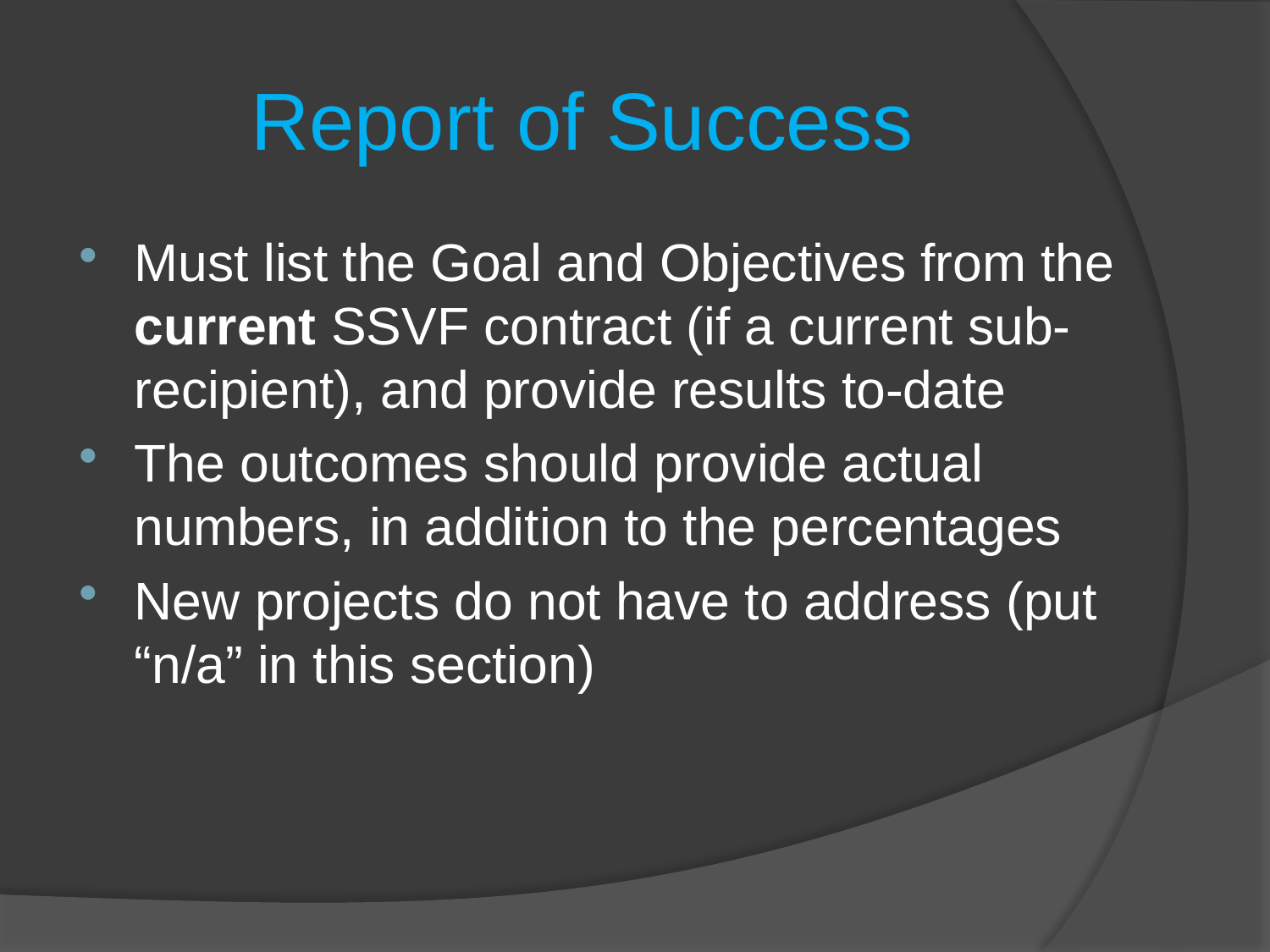

# Report of Success
Must list the Goal and Objectives from the current SSVF contract (if a current sub-recipient), and provide results to-date
The outcomes should provide actual numbers, in addition to the percentages
New projects do not have to address (put “n/a” in this section)